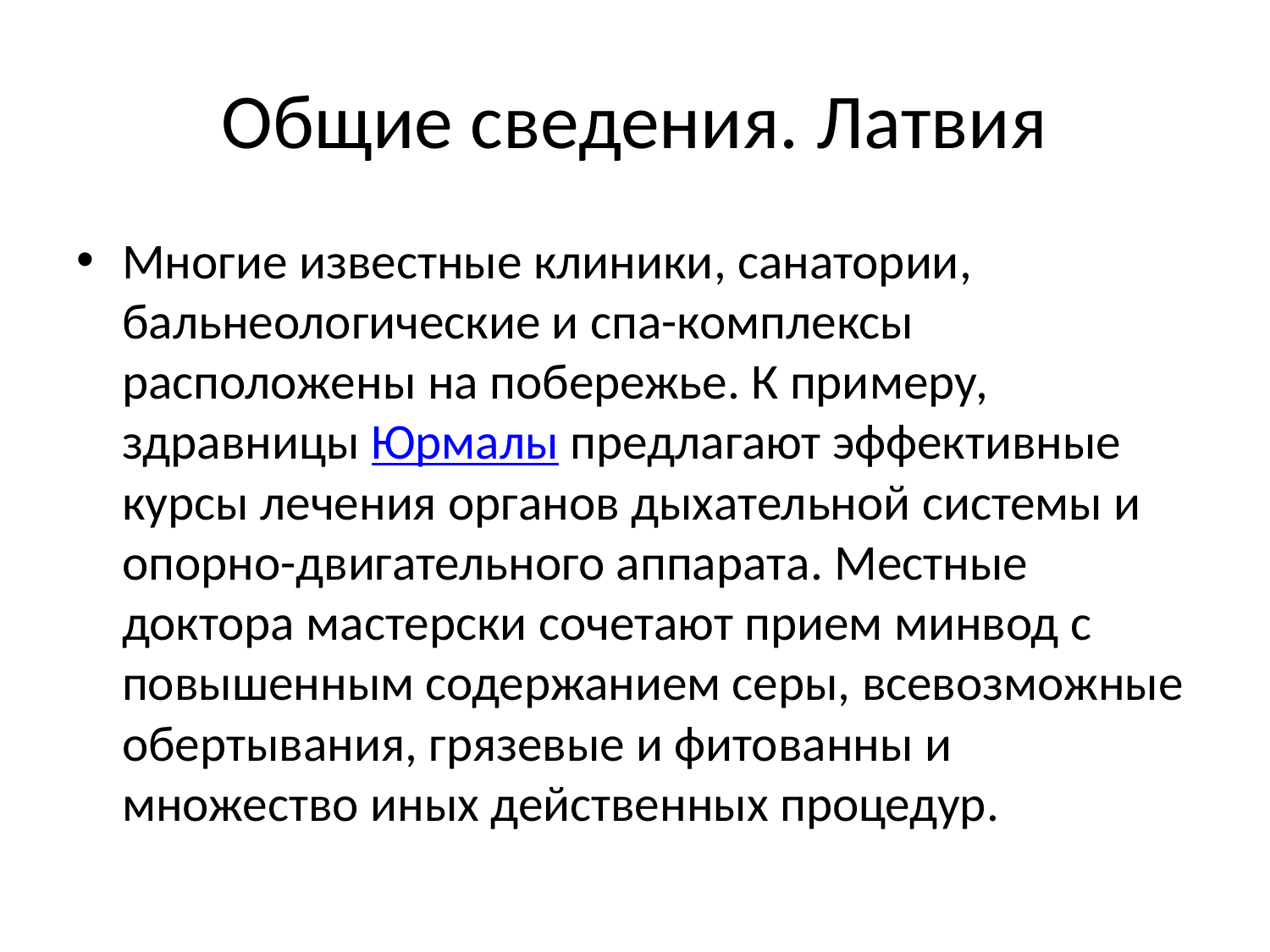

# Общие сведения. Латвия
Многие известные клиники, санатории, бальнеологические и спа-комплексы расположены на побережье. К примеру, здравницы Юрмалы предлагают эффективные курсы лечения органов дыхательной системы и опорно-двигательного аппарата. Местные доктора мастерски сочетают прием минвод с повышенным содержанием серы, всевозможные обертывания, грязевые и фитованны и множество иных действенных процедур.